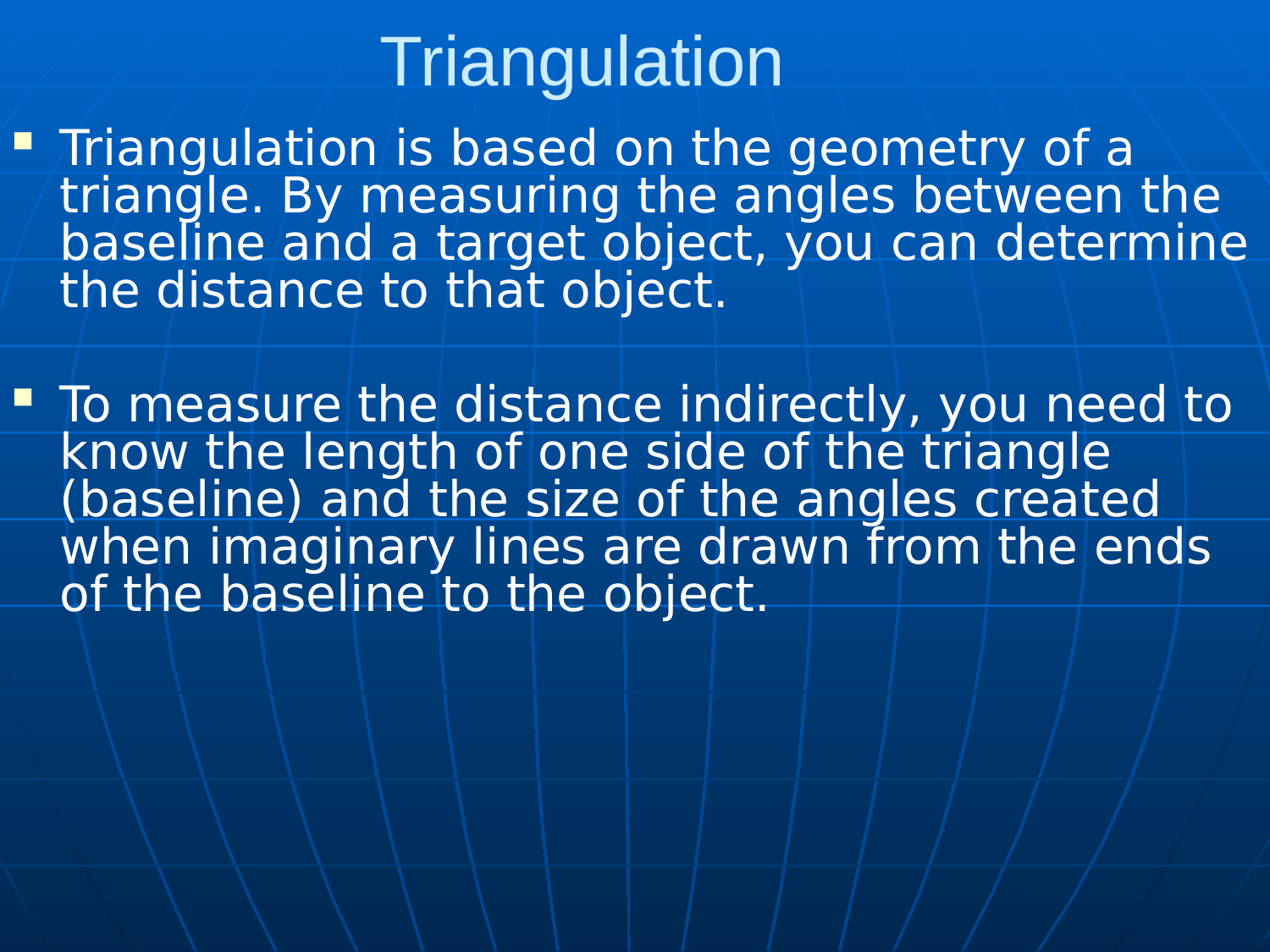

# Triangulation
Triangulation is based on the geometry of a triangle. By measuring the angles between the baseline and a target object, you can determine the distance to that object.

To measure the distance indirectly, you need to know the length of one side of the triangle (baseline) and the size of the angles created when imaginary lines are drawn from the ends of the baseline to the object.